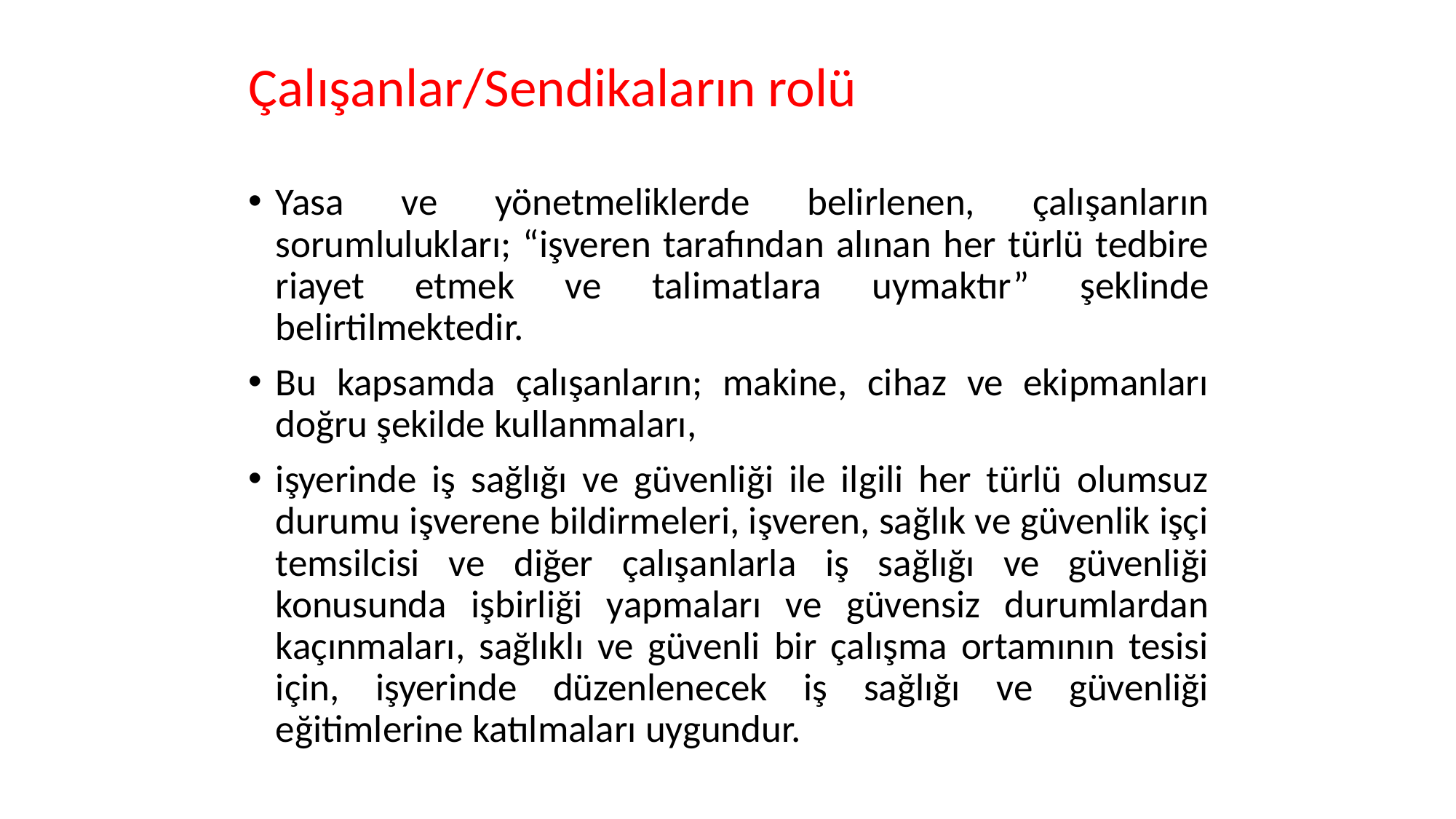

# Çalışanlar/Sendikaların rolü
Yasa ve yönetmeliklerde belirlenen, çalışanların sorumlulukları; “işveren tarafından alınan her türlü tedbire riayet etmek ve talimatlara uymaktır” şeklinde belirtilmektedir.
Bu kapsamda çalışanların; makine, cihaz ve ekipmanları doğru şekilde kullanmaları,
işyerinde iş sağlığı ve güvenliği ile ilgili her türlü olumsuz durumu işverene bildirmeleri, işveren, sağlık ve güvenlik işçi temsilcisi ve diğer çalışanlarla iş sağlığı ve güvenliği konusunda işbirliği yapmaları ve güvensiz durumlardan kaçınmaları, sağlıklı ve güvenli bir çalışma ortamının tesisi için, işyerinde düzenlenecek iş sağlığı ve güvenliği eğitimlerine katılmaları uygundur.